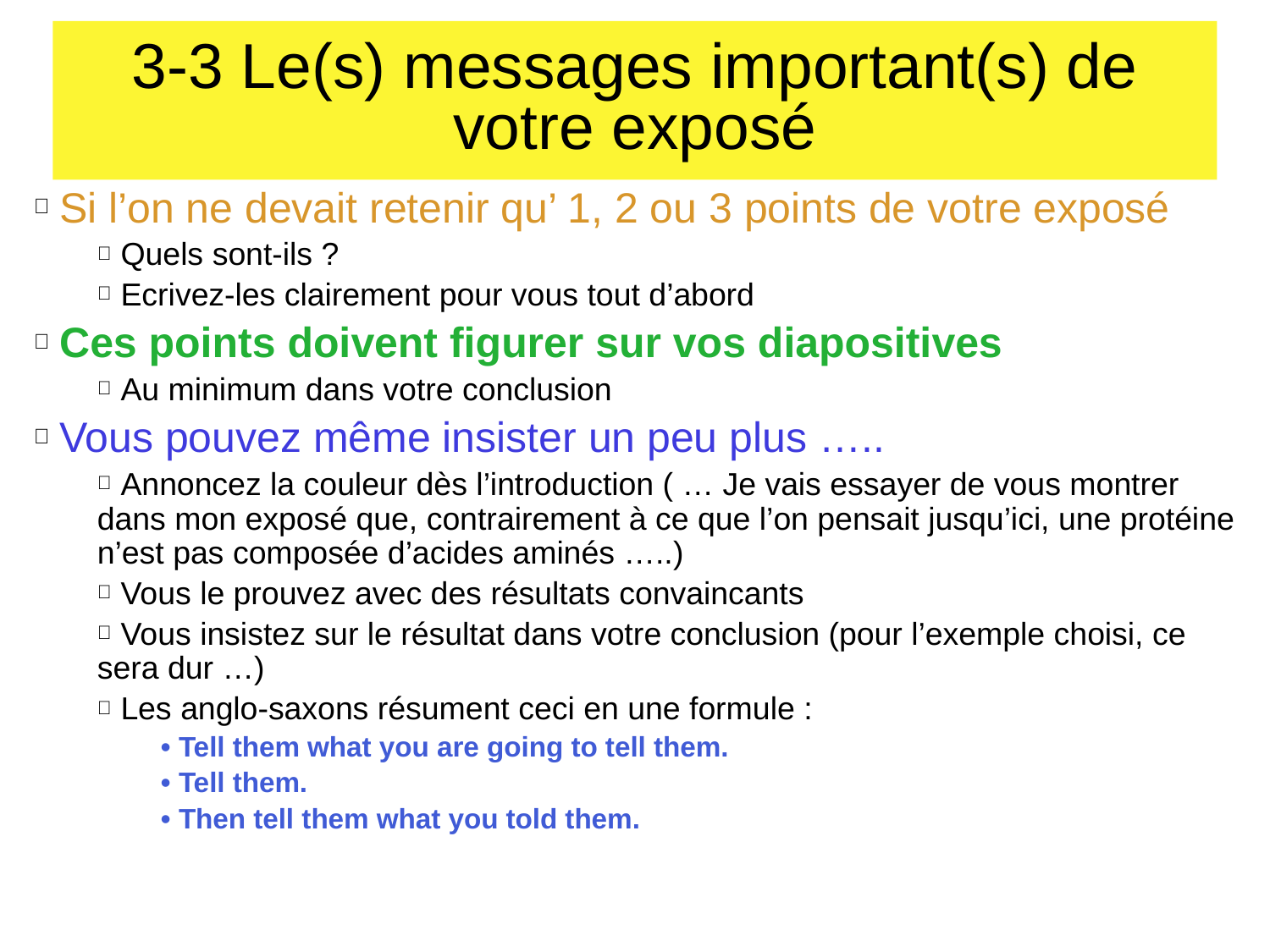

# 3-3 Le(s) messages important(s) de votre exposé
 Si l’on ne devait retenir qu’ 1, 2 ou 3 points de votre exposé
 Quels sont-ils ?
 Ecrivez-les clairement pour vous tout d’abord
 Ces points doivent figurer sur vos diapositives
 Au minimum dans votre conclusion
 Vous pouvez même insister un peu plus …..
 Annoncez la couleur dès l’introduction ( … Je vais essayer de vous montrer dans mon exposé que, contrairement à ce que l’on pensait jusqu’ici, une protéine n’est pas composée d’acides aminés …..)
 Vous le prouvez avec des résultats convaincants
 Vous insistez sur le résultat dans votre conclusion (pour l’exemple choisi, ce sera dur …)
 Les anglo-saxons résument ceci en une formule :
• Tell them what you are going to tell them.
• Tell them.
• Then tell them what you told them.